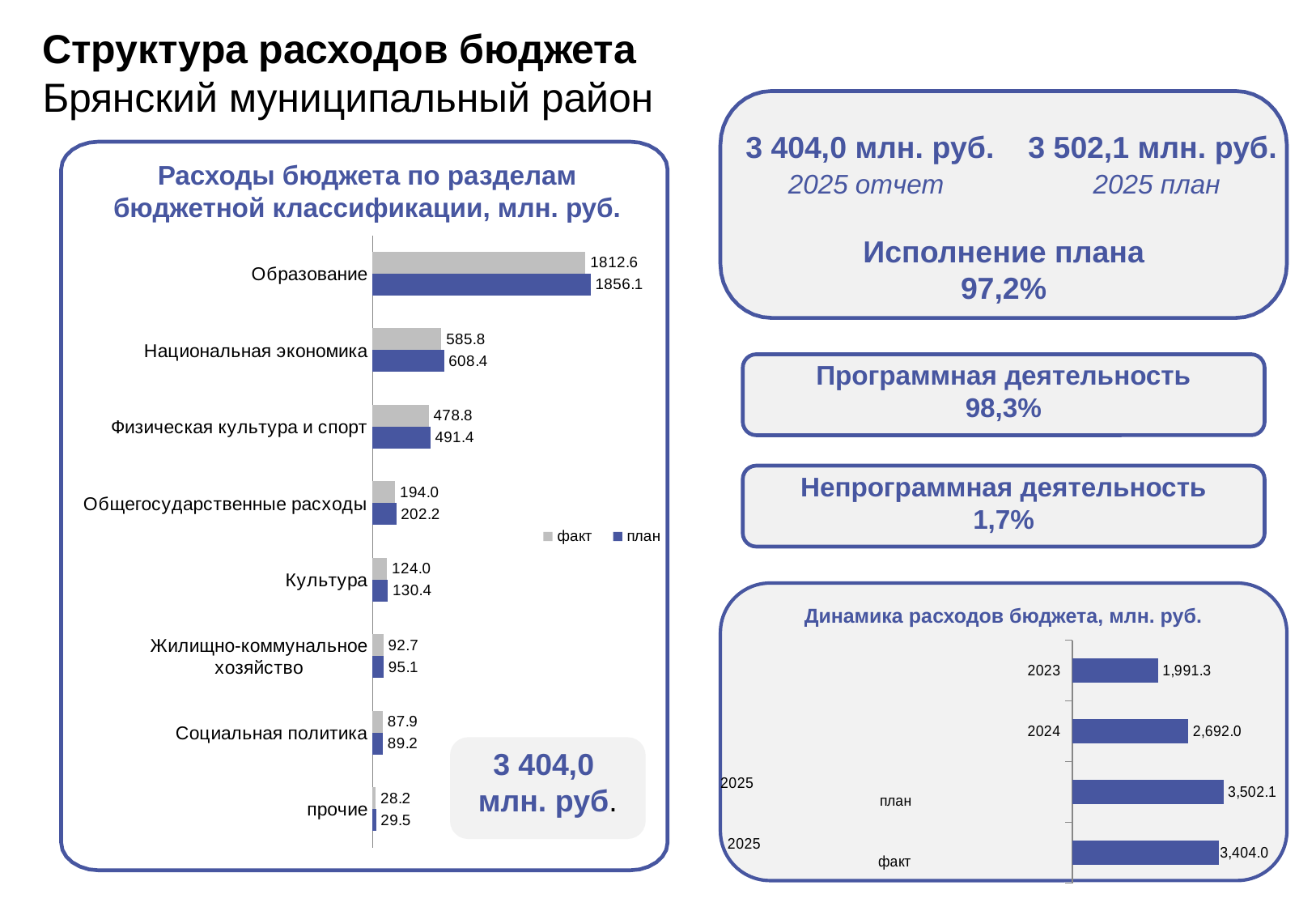

# Структура расходов бюджета Брянский муниципальный район

   3 404,0 млн. руб.    3 502,1 млн. руб.
        2025 отчет                    2025 план

Исполнение плана
97,2%

Расходы бюджета по разделам бюджетной классификации, млн. руб.

### Chart

| Category | план | факт |
|---|---|---|
| прочие | 29.5 | 28.2 |
| Социальная политика | 89.2 | 87.9 |
| Жилищно-коммунальное хозяйство | 95.1 | 92.7 |
| Культура | 130.4 | 124.0 |
| Общегосударственные расходы | 202.2 | 194.0 |
| Физическая культура и спорт | 491.4 | 478.8 |
| Национальная экономика | 608.4 | 585.8 |
| Образование | 1856.1 | 1812.6 |
Программная деятельность
98,3%
Непрограммная деятельность
1,7%

Динамика расходов бюджета, млн. руб.

### Chart

| Category | Столбец1 |
|---|---|
| 2025                                                                                     факт | 3404.0 |
| 2025                                                                                          план | 3502.1 |
| 2024 | 2692.0 |
| 2023 | 1991.3 |
3 404,0
млн. руб.